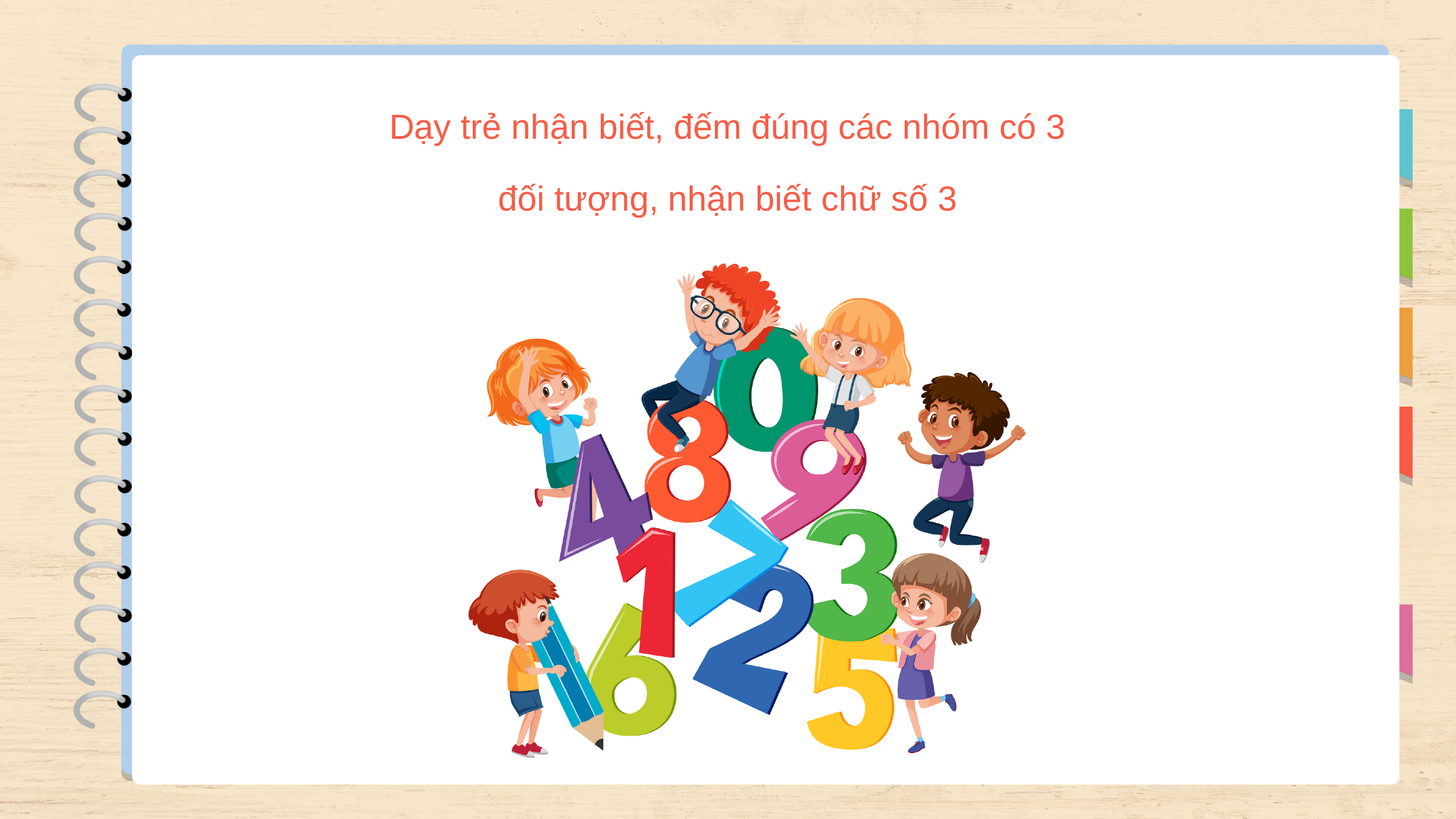

Dạy trẻ nhận biết, đếm đúng các nhóm có 3 đối tượng, nhận biết chữ số 3